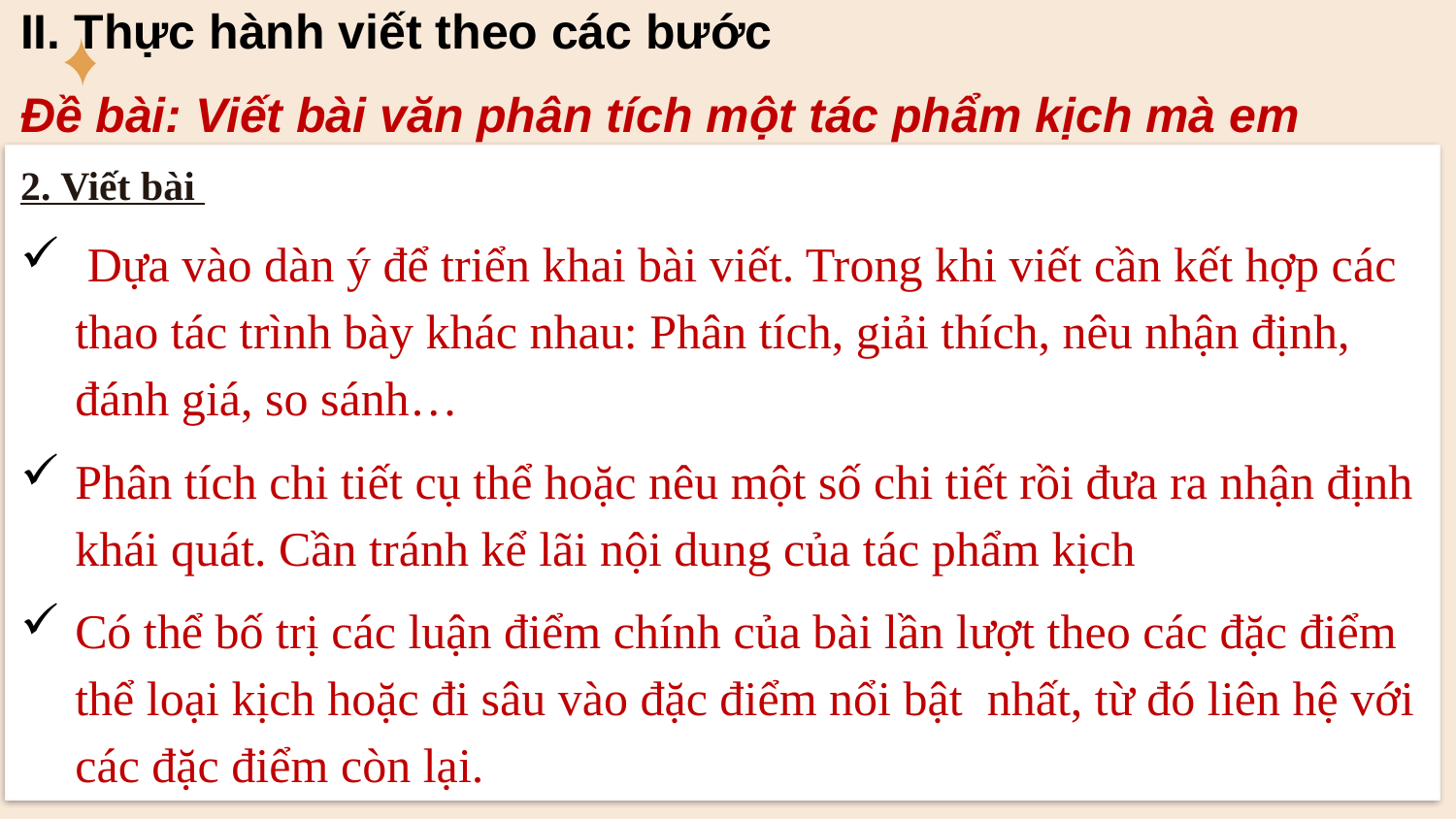

II. Thực hành viết theo các bước
Đề bài: Viết bài văn phân tích một tác phẩm kịch mà em yêu thích.
2. Viết bài
 Dựa vào dàn ý để triển khai bài viết. Trong khi viết cần kết hợp các thao tác trình bày khác nhau: Phân tích, giải thích, nêu nhận định, đánh giá, so sánh…
Phân tích chi tiết cụ thể hoặc nêu một số chi tiết rồi đưa ra nhận định khái quát. Cần tránh kể lãi nội dung của tác phẩm kịch
Có thể bố trị các luận điểm chính của bài lần lượt theo các đặc điểm thể loại kịch hoặc đi sâu vào đặc điểm nổi bật  nhất, từ đó liên hệ với các đặc điểm còn lại.